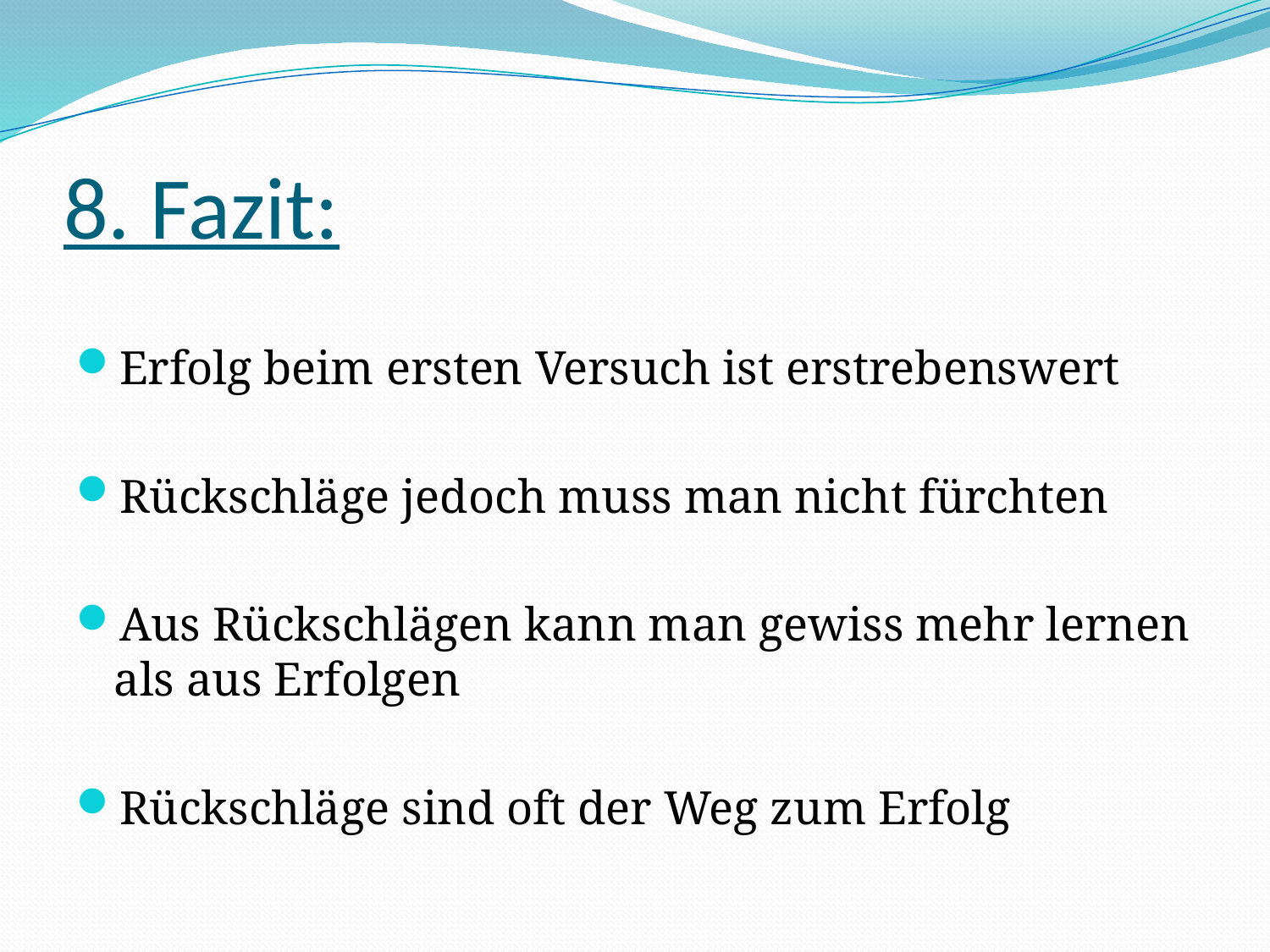

# 8. Fazit:

Erfolg beim ersten Versuch ist erstrebenswert

Rückschläge jedoch muss man nicht fürchten

Aus Rückschlägen kann man gewiss mehr lernen als aus Erfolgen

Rückschläge sind oft der Weg zum Erfolg